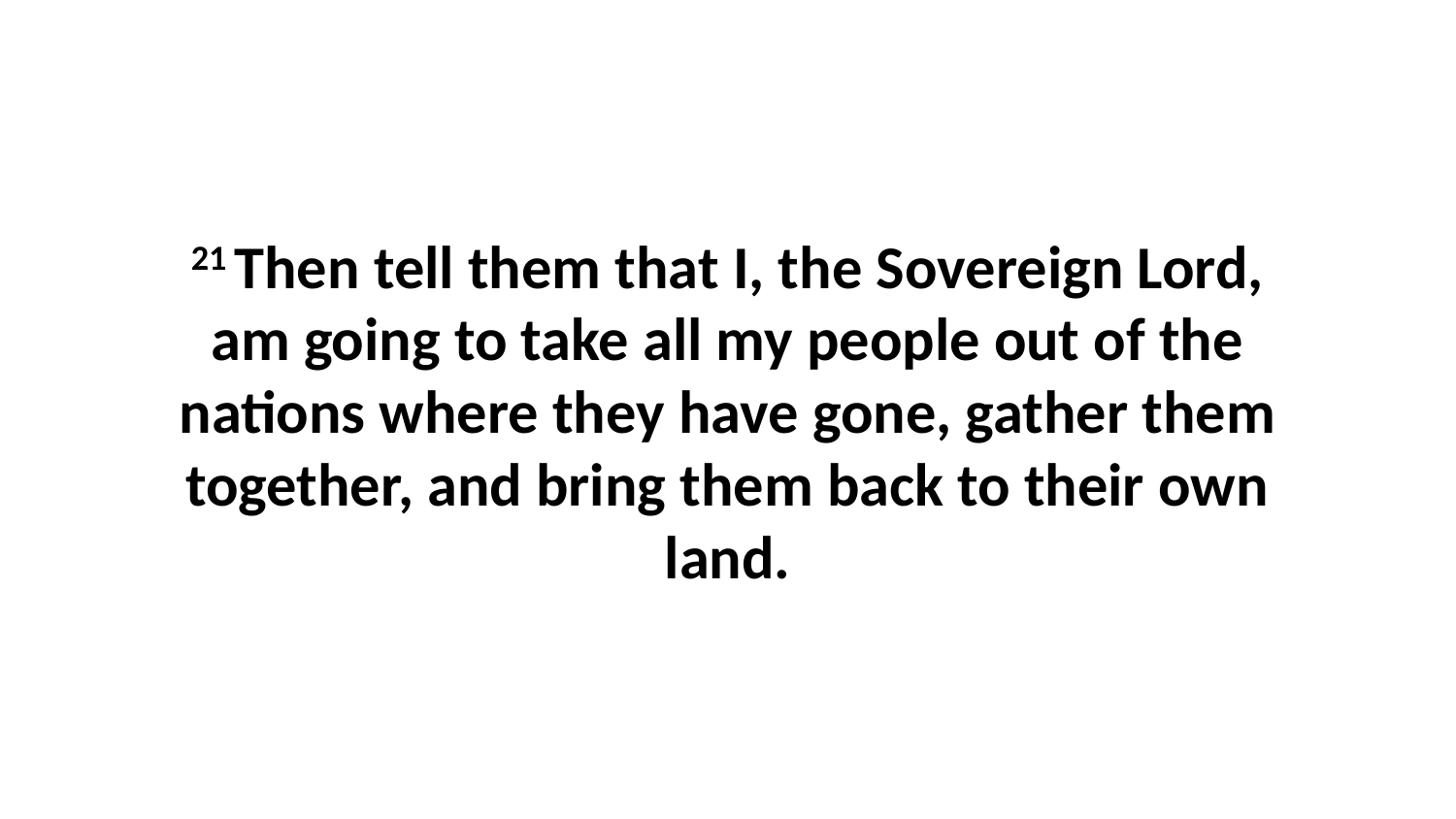

21 Then tell them that I, the Sovereign Lord, am going to take all my people out of the nations where they have gone, gather them together, and bring them back to their own land.